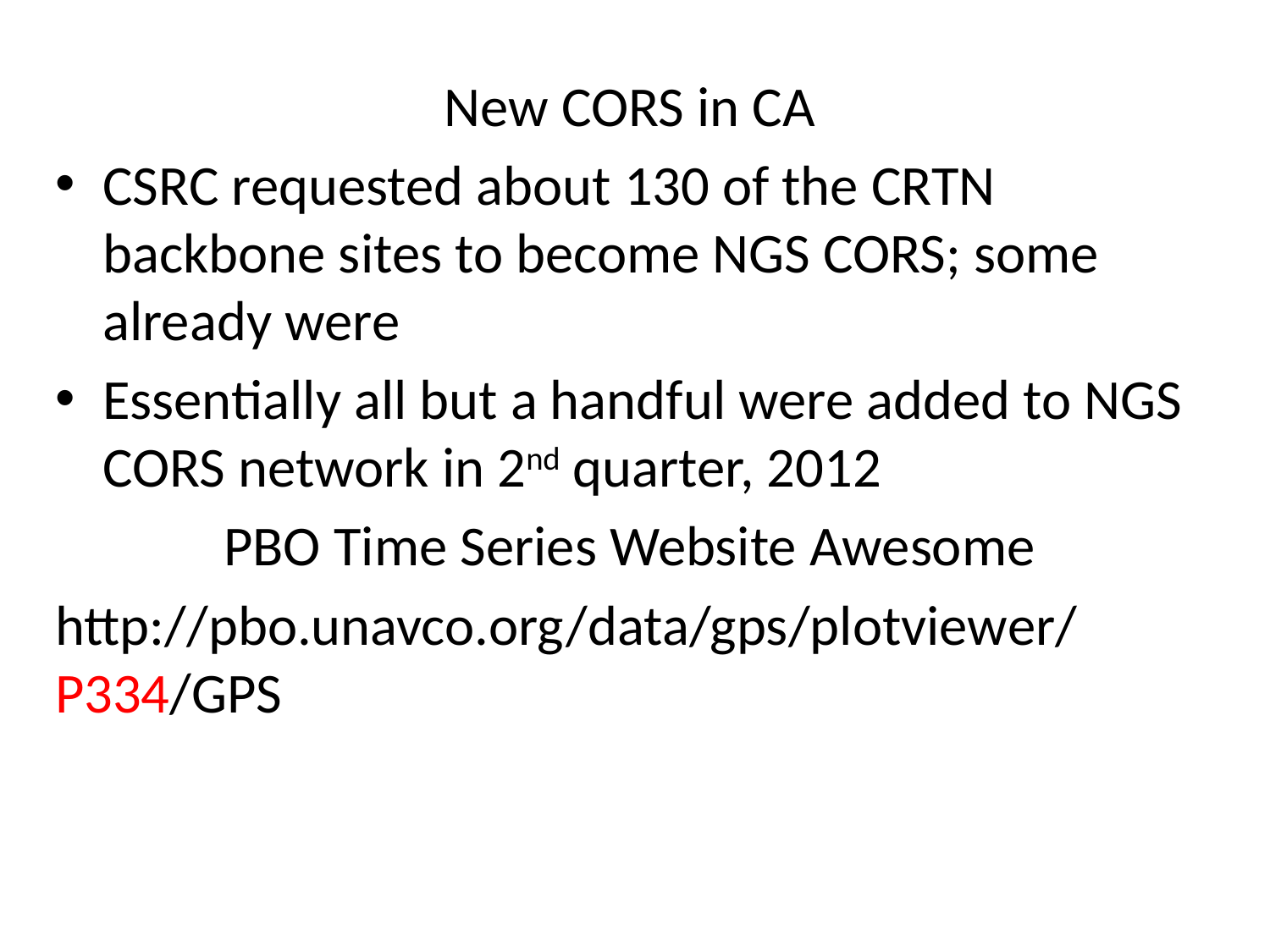

New CORS in CA
CSRC requested about 130 of the CRTN backbone sites to become NGS CORS; some already were
Essentially all but a handful were added to NGS CORS network in 2nd quarter, 2012
PBO Time Series Website Awesome
http://pbo.unavco.org/data/gps/plotviewer/P334/GPS